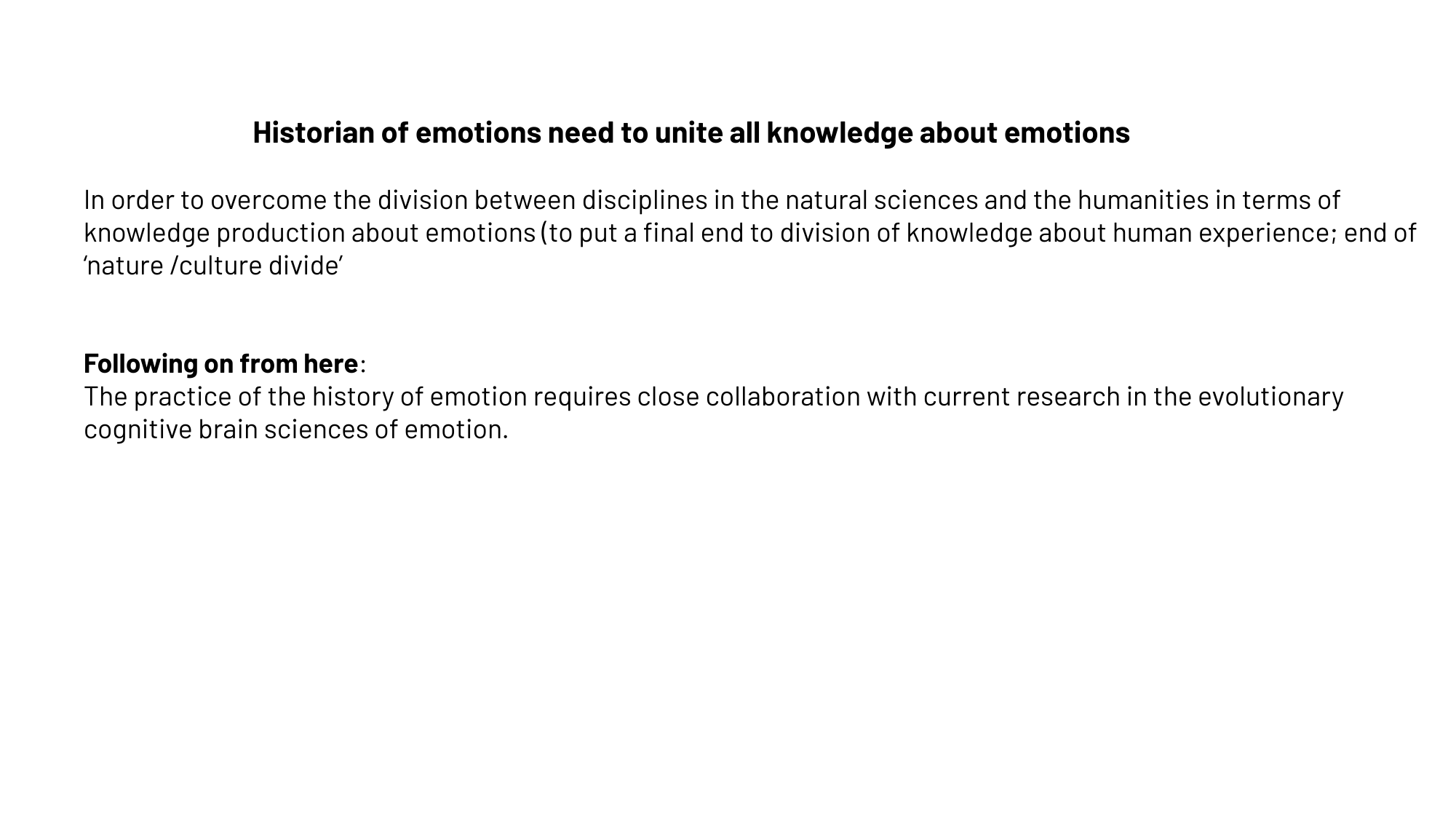

Historian of emotions need to unite all knowledge about emotions

In order to overcome the division between disciplines in the natural sciences and the humanities in terms of knowledge production about emotions (to put a final end to division of knowledge about human experience; end of ‘nature /culture divide’

Following on from here:
The practice of the history of emotion requires close collaboration with current research in the evolutionary cognitive brain sciences of emotion.